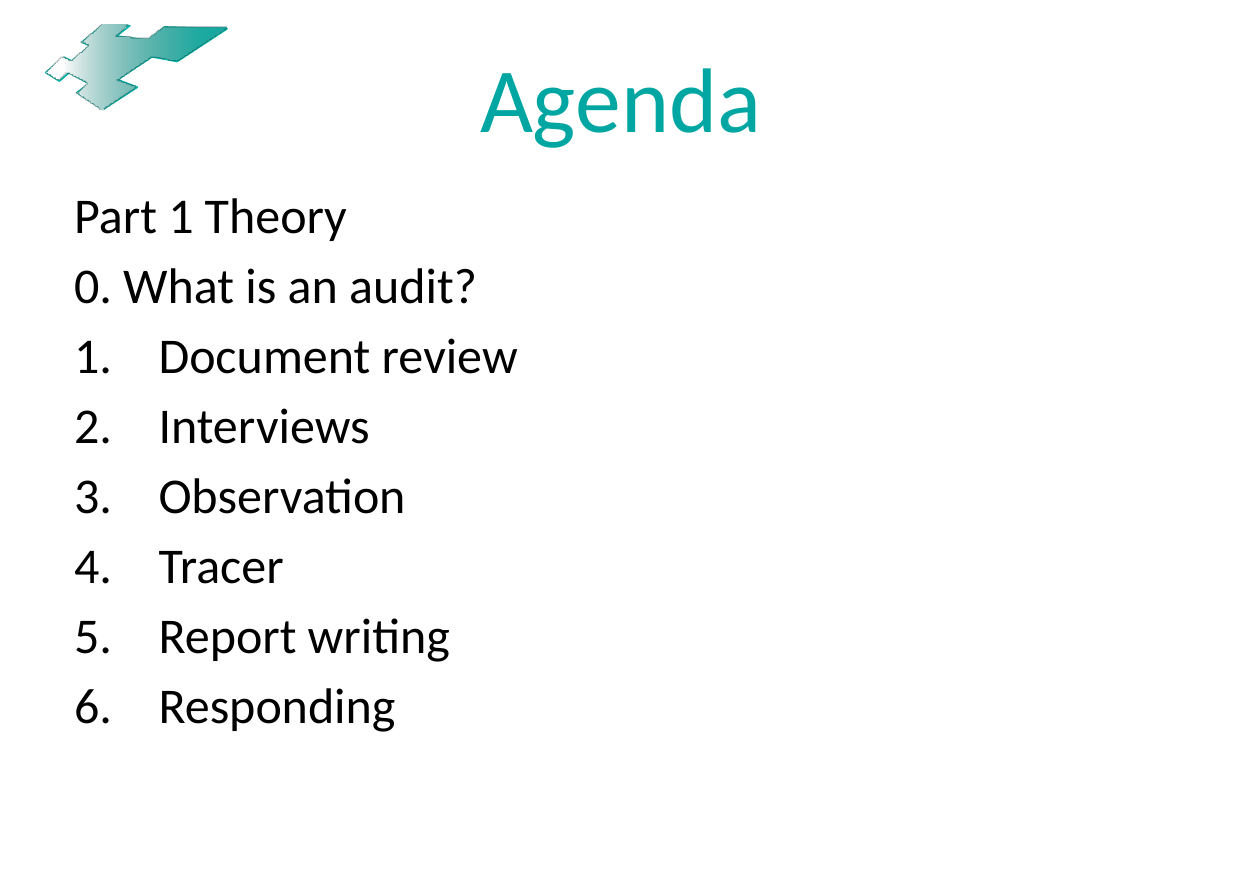

# Agenda
Part 1 Theory
0. What is an audit?
Document review
Interviews
Observation
Tracer
Report writing
Responding